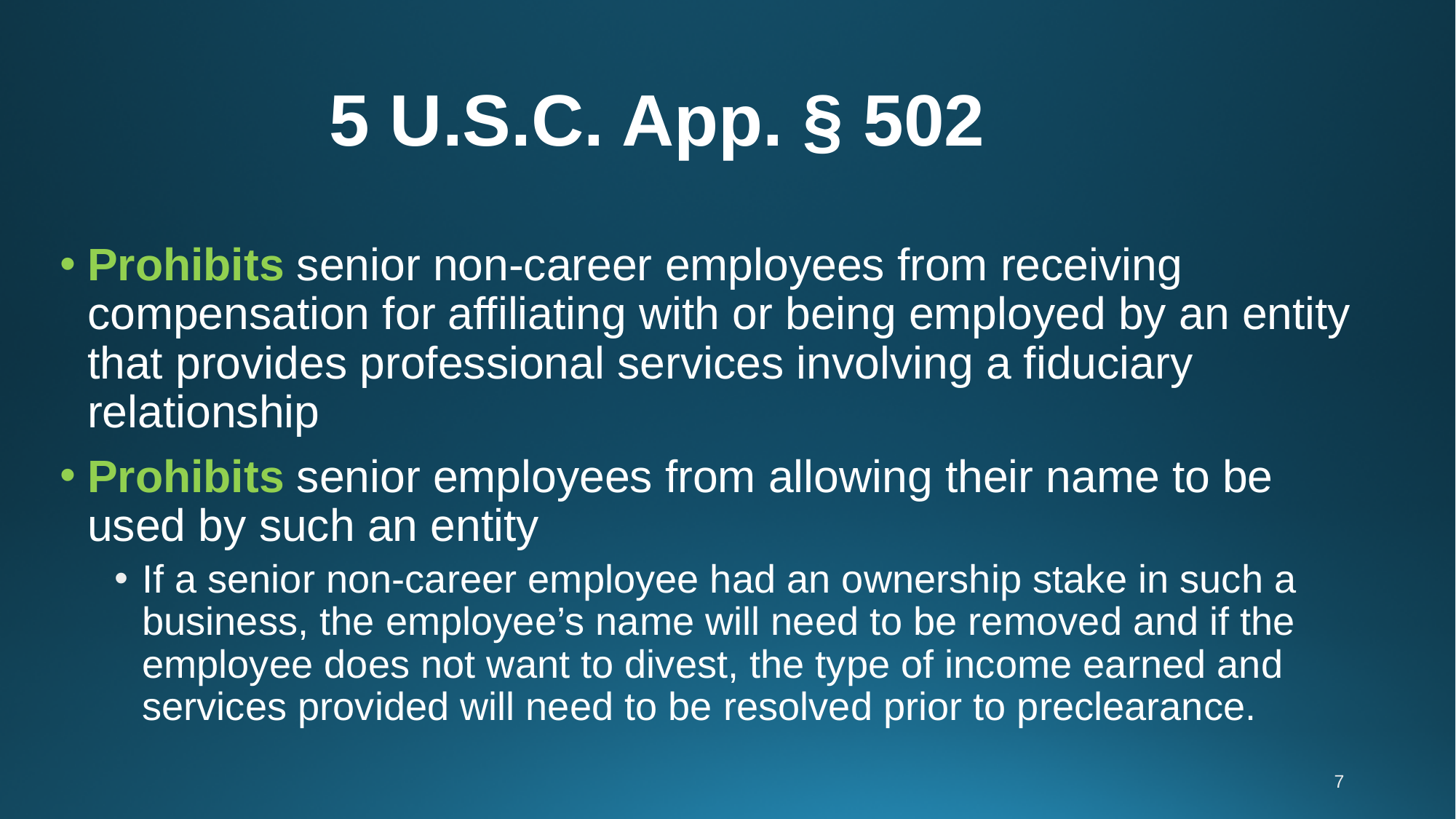

5 U.S.C. App. § 502
Prohibits senior non-career employees from receiving compensation for affiliating with or being employed by an entity that provides professional services involving a fiduciary relationship
Prohibits senior employees from allowing their name to be used by such an entity
If a senior non-career employee had an ownership stake in such a business, the employee’s name will need to be removed and if the employee does not want to divest, the type of income earned and services provided will need to be resolved prior to preclearance.
7